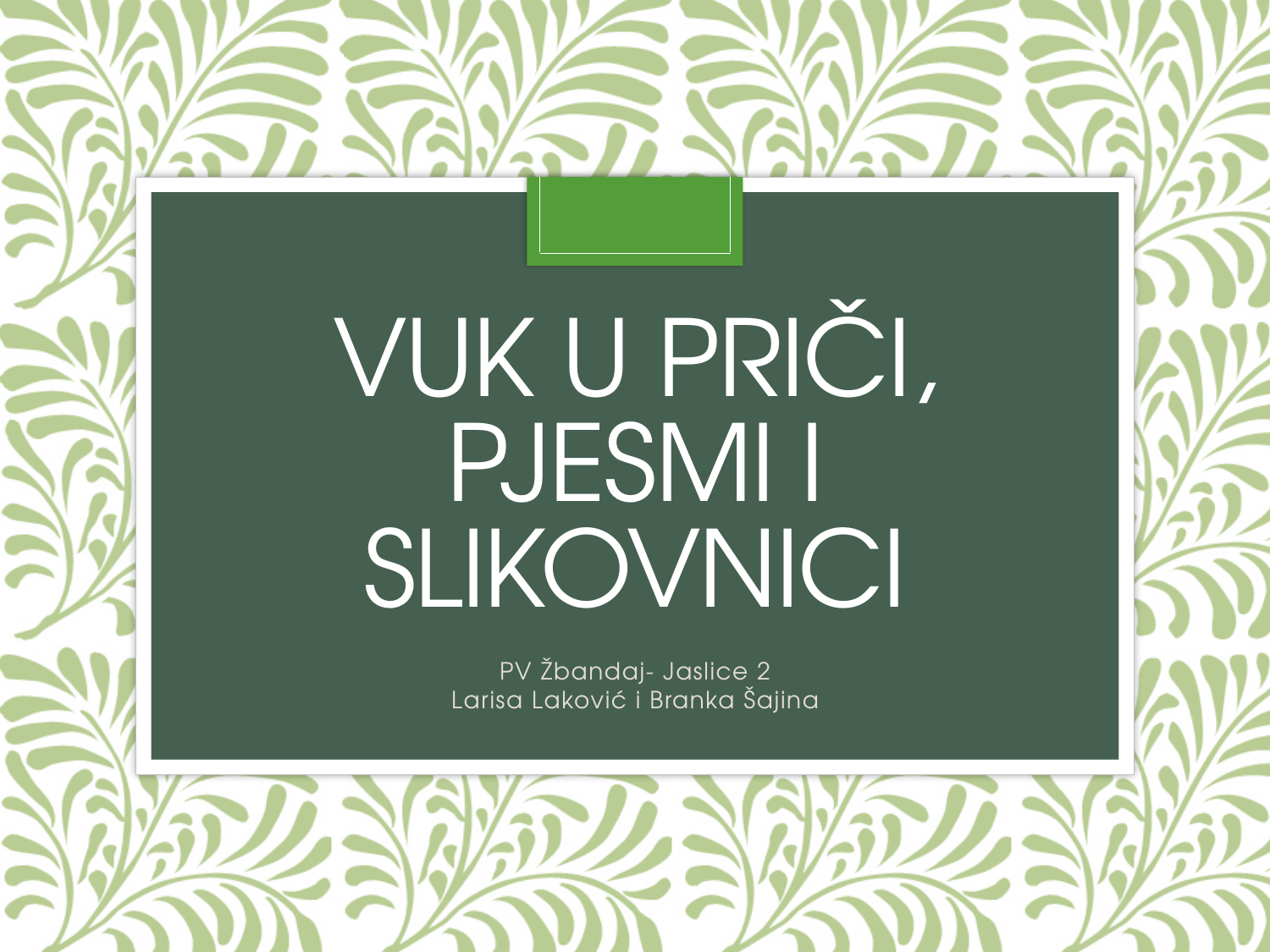

# Vuk u priči, pjesmi i slikovnici
PV Žbandaj- Jaslice 2
Larisa Laković i Branka Šajina